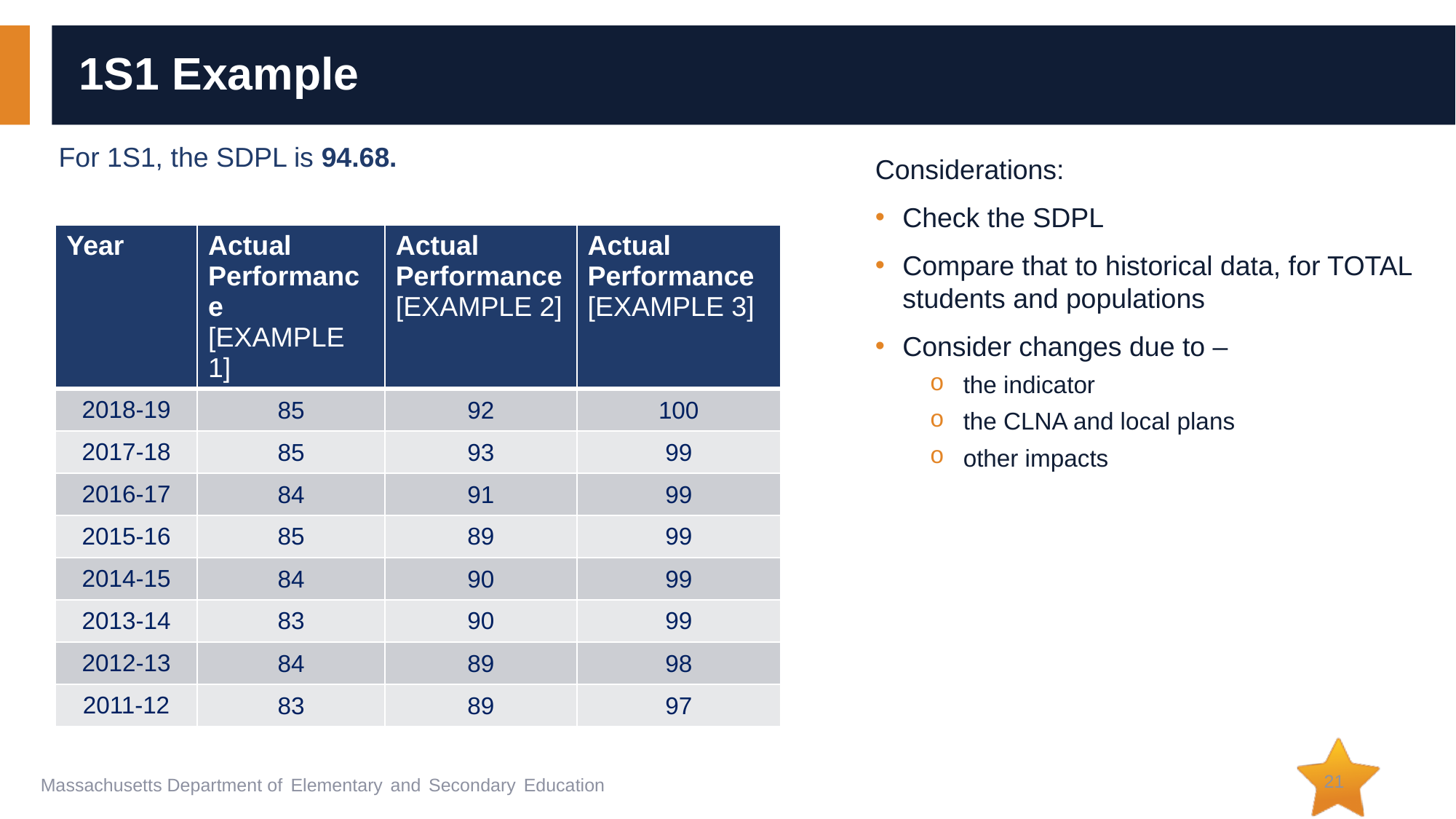

# 1S1 Example
For 1S1, the SDPL is 94.68.
Considerations:
Check the SDPL
Compare that to historical data, for TOTAL students and populations
Consider changes due to –
the indicator
the CLNA and local plans
other impacts

| Year | Actual Performance [EXAMPLE 1] | Actual Performance [EXAMPLE 2] | Actual Performance [EXAMPLE 3] |
| --- | --- | --- | --- |
| 2018-19 | 85 | 92 | 100 |
| 2017-18 | 85 | 93 | 99 |
| 2016-17 | 84 | 91 | 99 |
| 2015-16 | 85 | 89 | 99 |
| 2014-15 | 84 | 90 | 99 |
| 2013-14 | 83 | 90 | 99 |
| 2012-13 | 84 | 89 | 98 |
| 2011-12 | 83 | 89 | 97 |
21